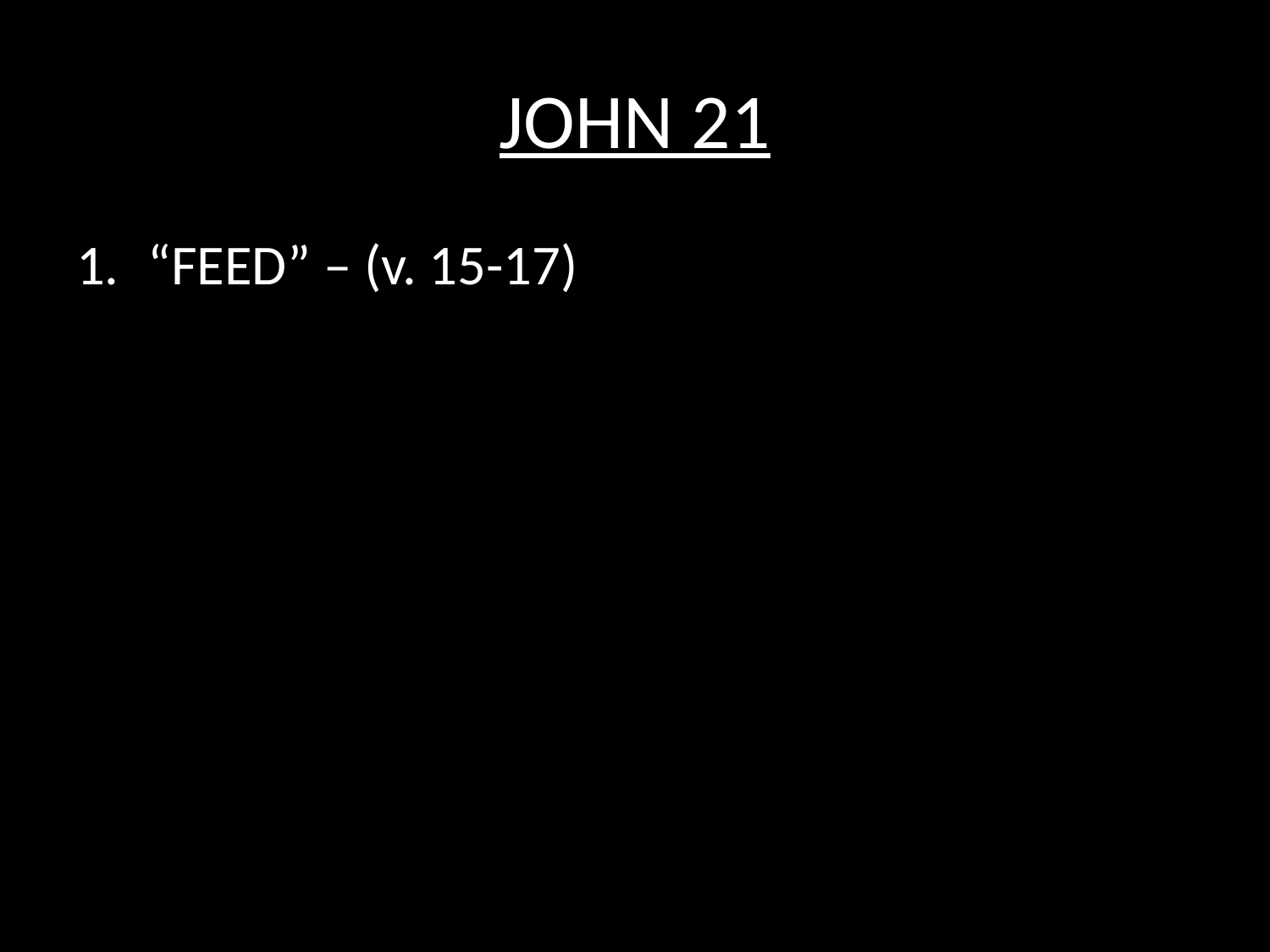

# JOHN 21
“FEED” – (v. 15-17)